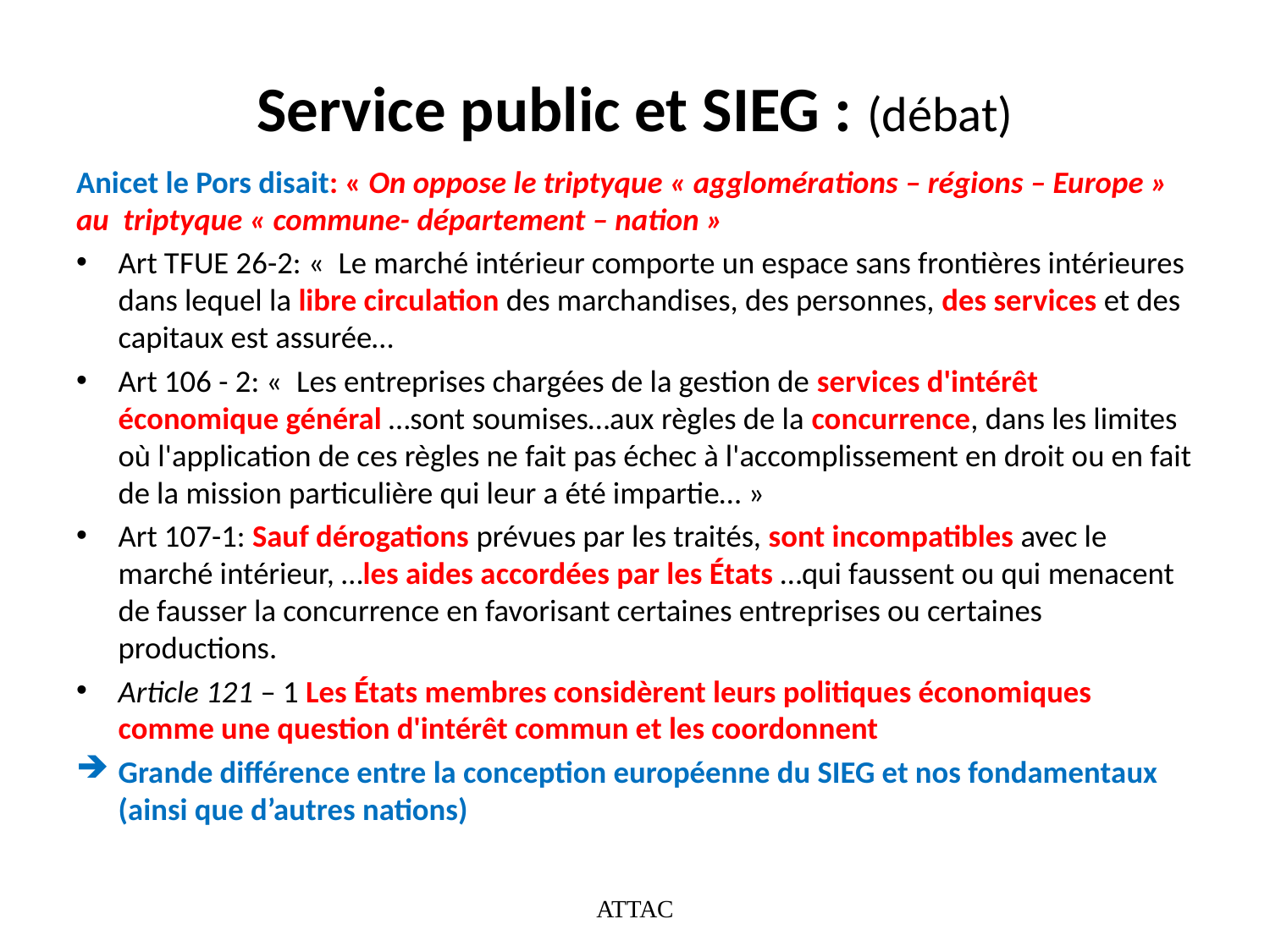

# Service public et SIEG : (débat)
Anicet le Pors disait: « On oppose le triptyque « agglomérations – régions – Europe » au  triptyque « commune- département – nation »
Art TFUE 26-2: «  Le marché intérieur comporte un espace sans frontières intérieures dans lequel la libre circulation des marchandises, des personnes, des services et des capitaux est assurée…
Art 106 - 2: «  Les entreprises chargées de la gestion de services d'intérêt économique général …sont soumises…aux règles de la concurrence, dans les limites où l'application de ces règles ne fait pas échec à l'accomplissement en droit ou en fait de la mission particulière qui leur a été impartie… »
Art 107-1: Sauf dérogations prévues par les traités, sont incompatibles avec le marché intérieur, …les aides accordées par les États …qui faussent ou qui menacent de fausser la concurrence en favorisant certaines entreprises ou certaines productions.
Article 121 – 1 Les États membres considèrent leurs politiques économiques comme une question d'intérêt commun et les coordonnent
Grande différence entre la conception européenne du SIEG et nos fondamentaux (ainsi que d’autres nations)

ATTAC